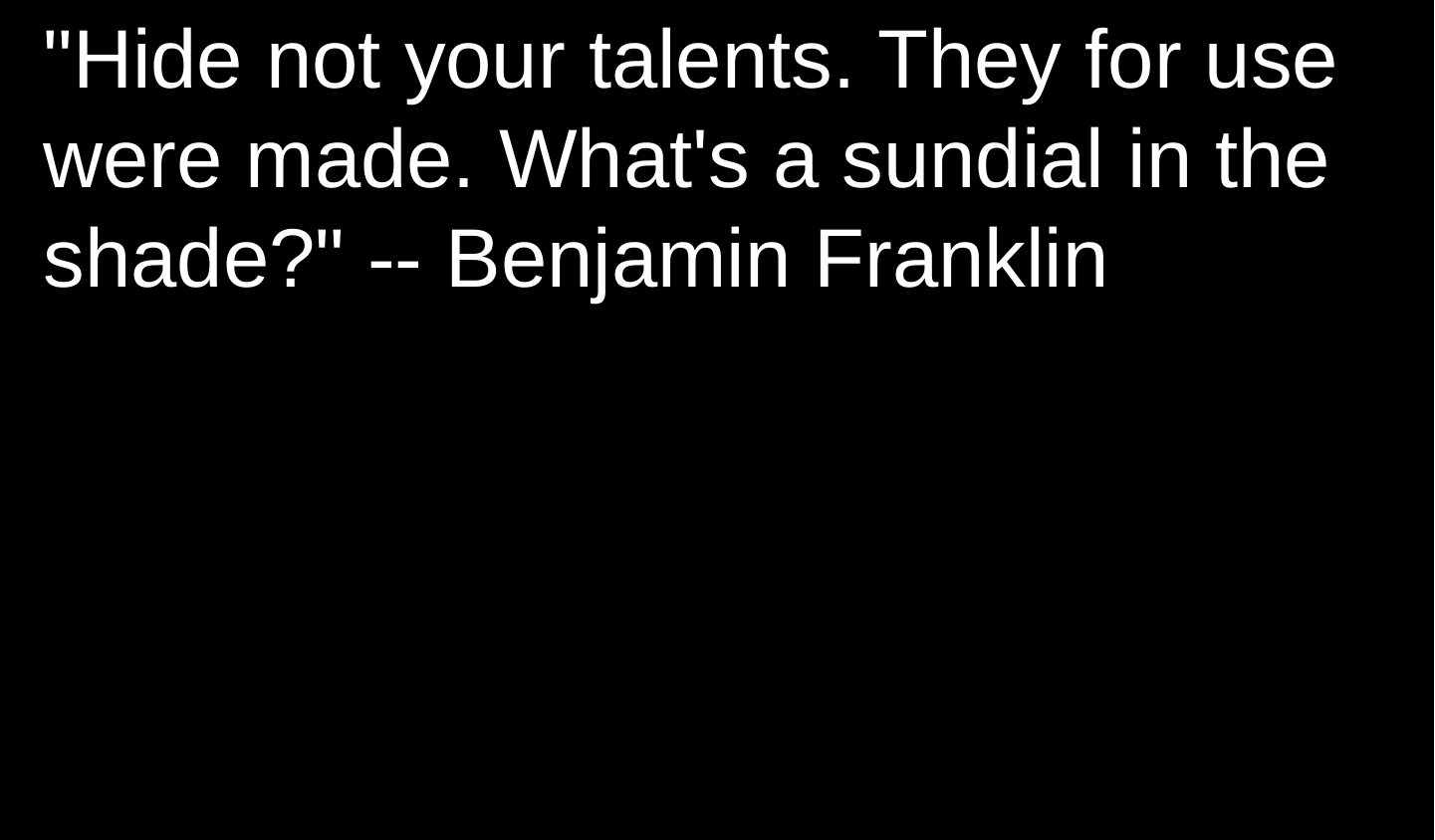

"Hide not your talents. They for use were made. What's a sundial in the shade?" -- Benjamin Franklin